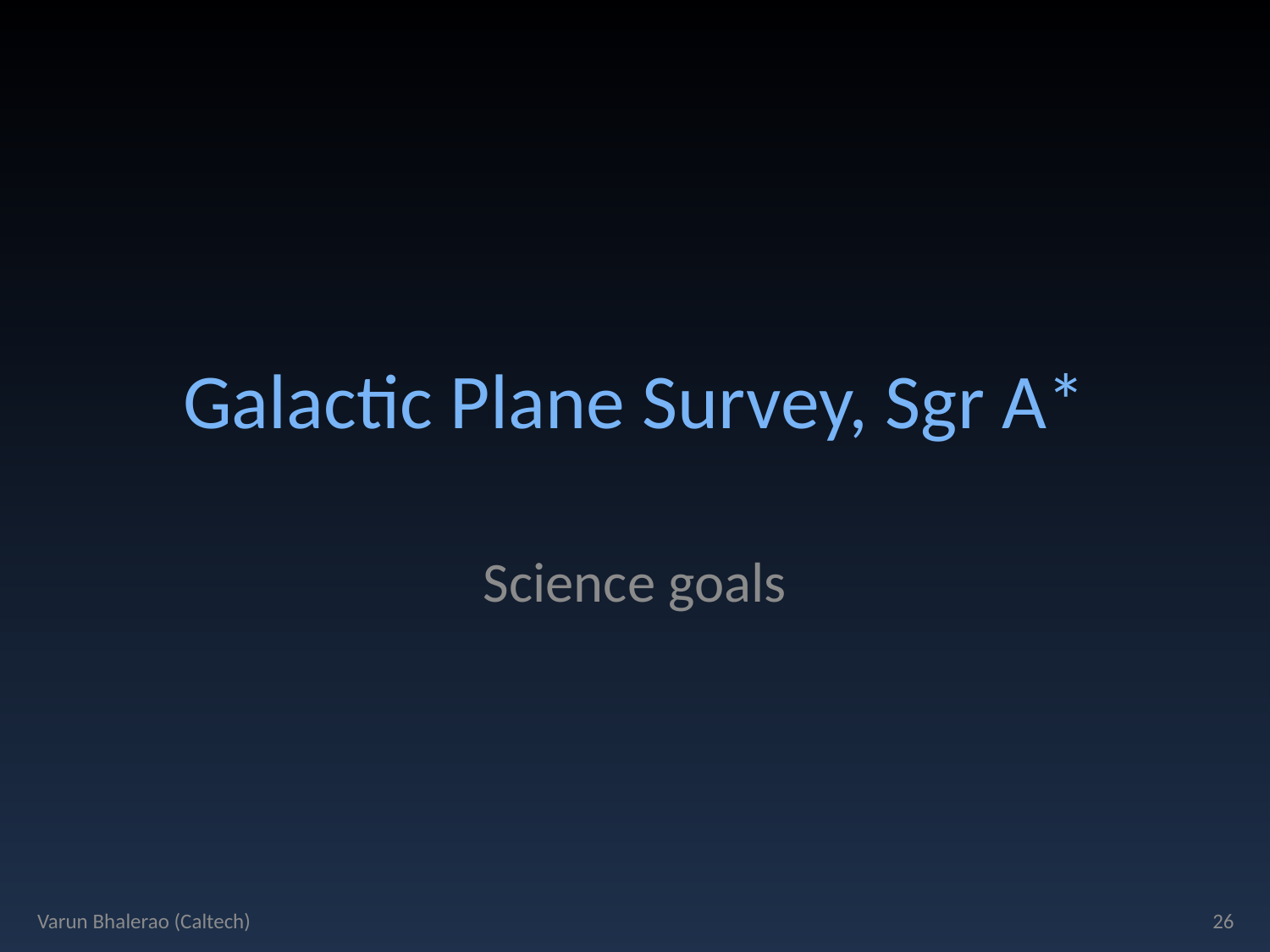

# Galactic Plane Survey, Sgr A*
Science goals
Varun Bhalerao (Caltech)
26